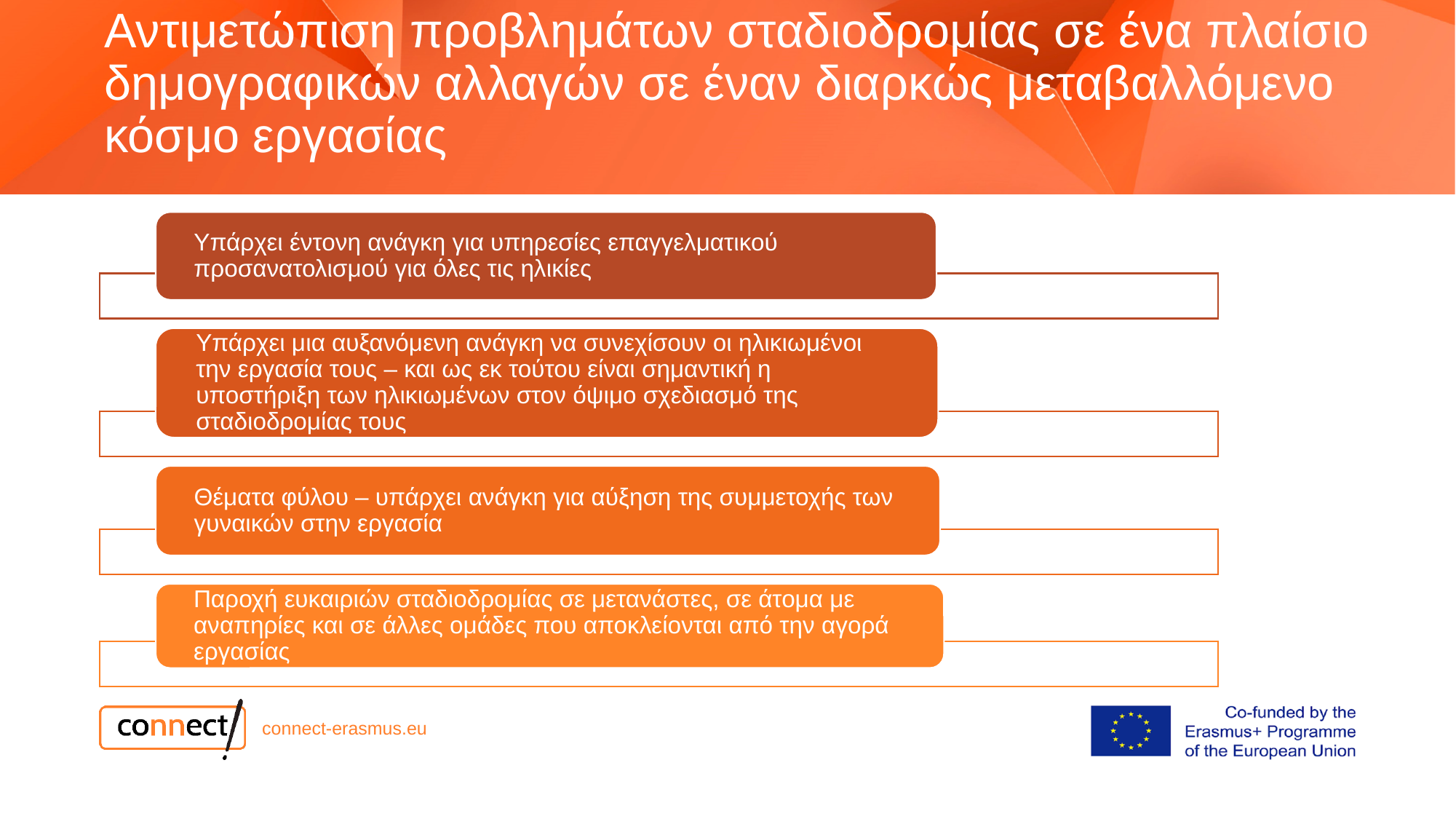

# Αντιμετώπιση προβλημάτων σταδιοδρομίας σε ένα πλαίσιο δημογραφικών αλλαγών σε έναν διαρκώς μεταβαλλόμενο κόσμο εργασίας
Υπάρχει έντονη ανάγκη για υπηρεσίες επαγγελματικού προσανατολισμού για όλες τις ηλικίες
Υπάρχει μια αυξανόμενη ανάγκη να συνεχίσουν οι ηλικιωμένοι την εργασία τους – και ως εκ τούτου είναι σημαντική η υποστήριξη των ηλικιωμένων στον όψιμο σχεδιασμό της σταδιοδρομίας τους
Θέματα φύλου – υπάρχει ανάγκη για αύξηση της συμμετοχής των γυναικών στην εργασία
Παροχή ευκαιριών σταδιοδρομίας σε μετανάστες, σε άτομα με αναπηρίες και σε άλλες ομάδες που αποκλείονται από την αγορά εργασίας
connect-erasmus.eu